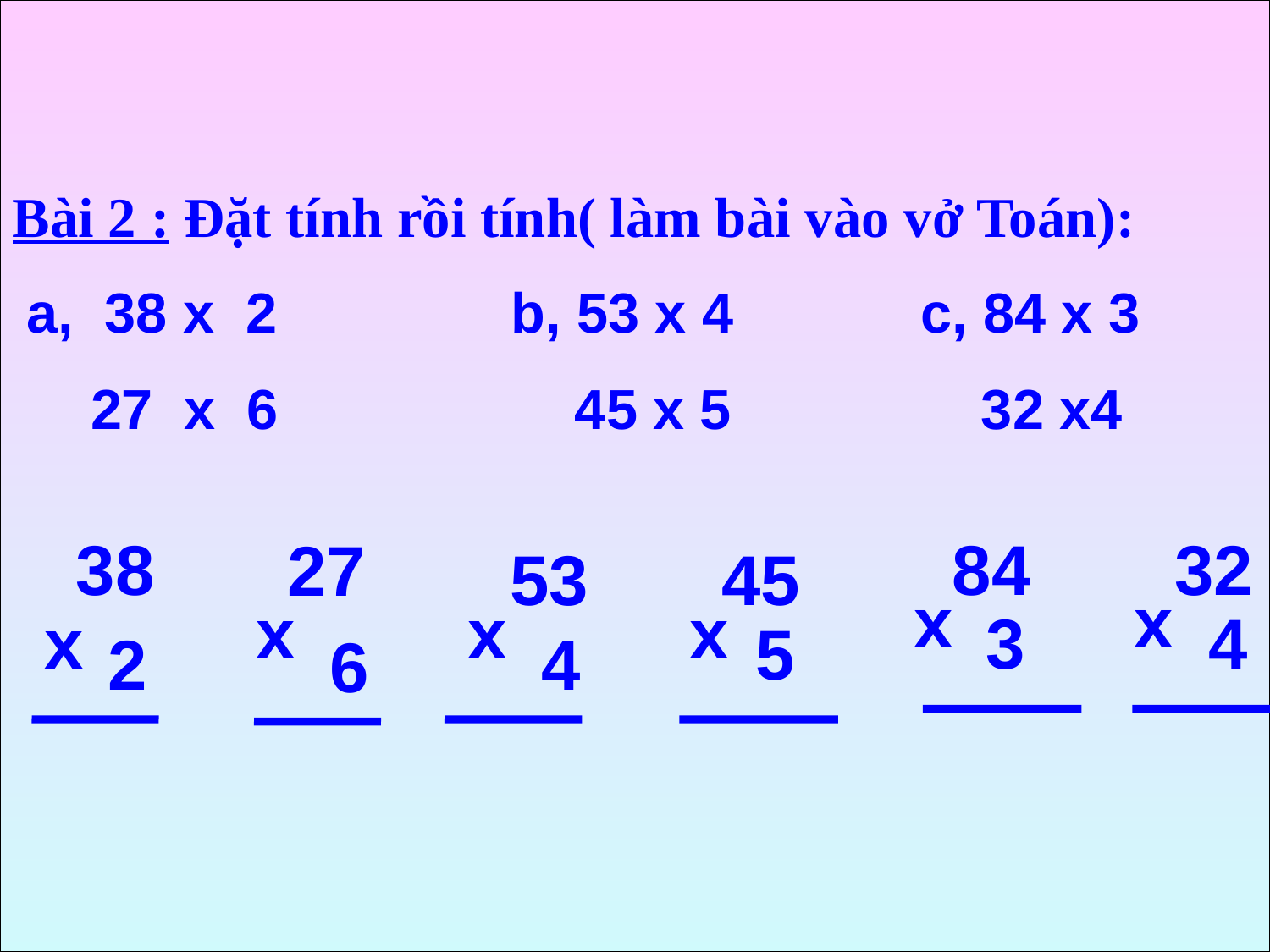

Bài 2 : Đặt tính rồi tính( làm bài vào vở Toán):
 a,  38 x  2               b, 53 x 4            c, 84 x 3
     27  x  6                   45 x 5                32 x4
38
84
32
27
53
45
x
x
x
x
x
x
3
4
5
2
4
6